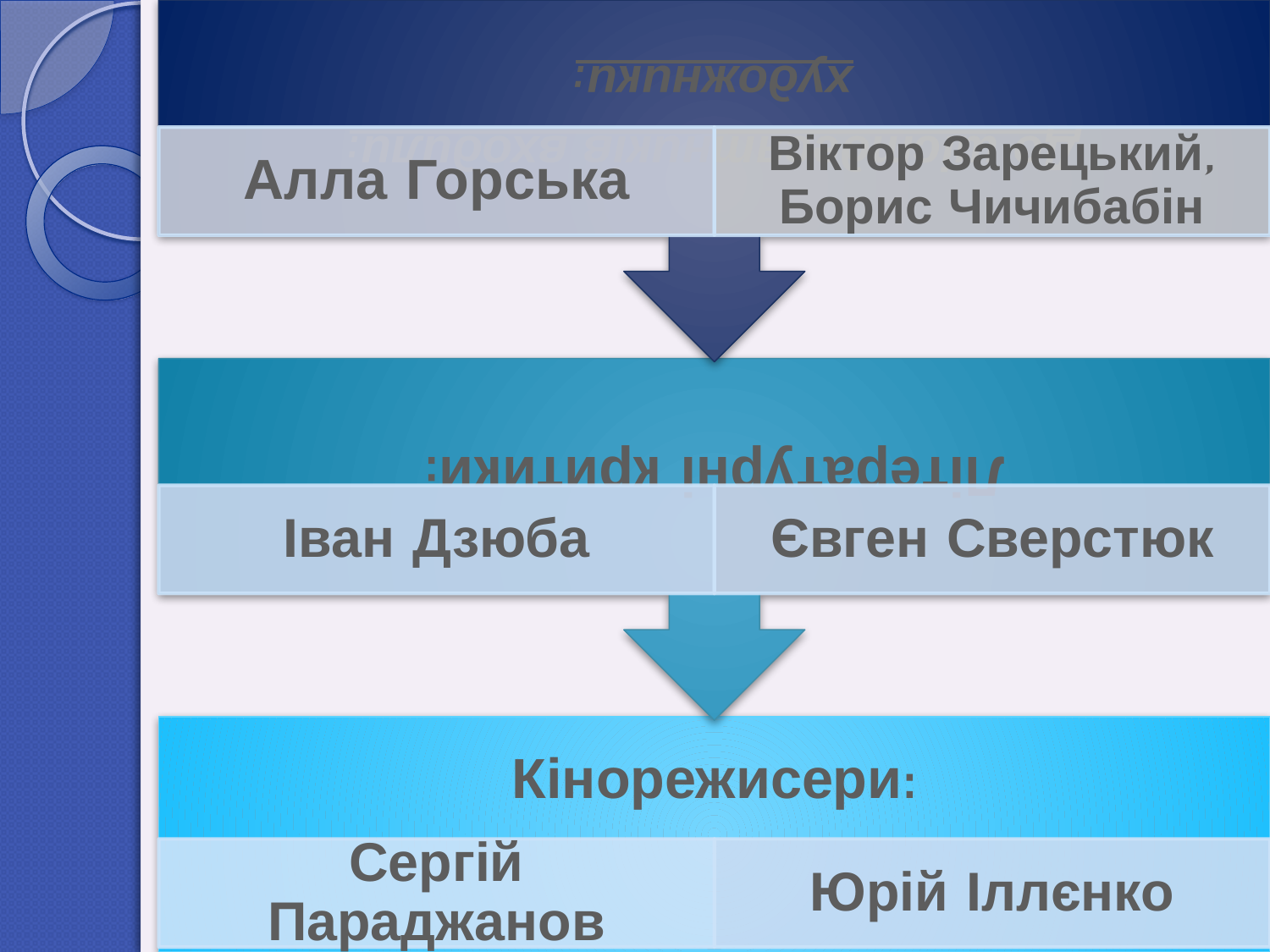

Кінорежисери:
Сергій Параджанов
Юрій Іллєнко
Літературні критики:
Іван Дзюба
Євген Сверстюк
До шістдесятників входили:
художники:
Алла Горська
Віктор Зарецький, Борис Чичибабін